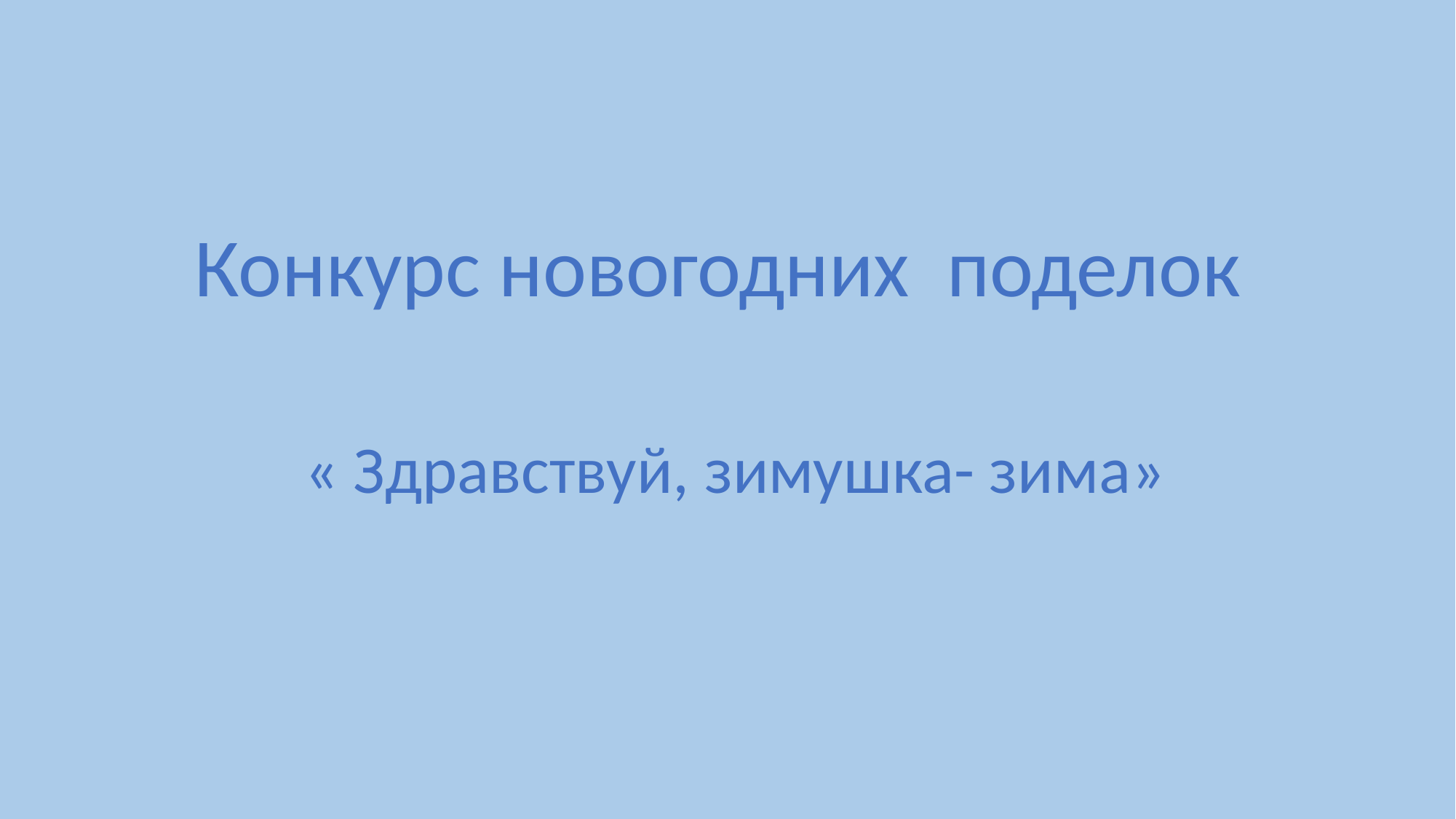

# Конкурс новогодних  поделок
 « Здравствуй, зимушка- зима»